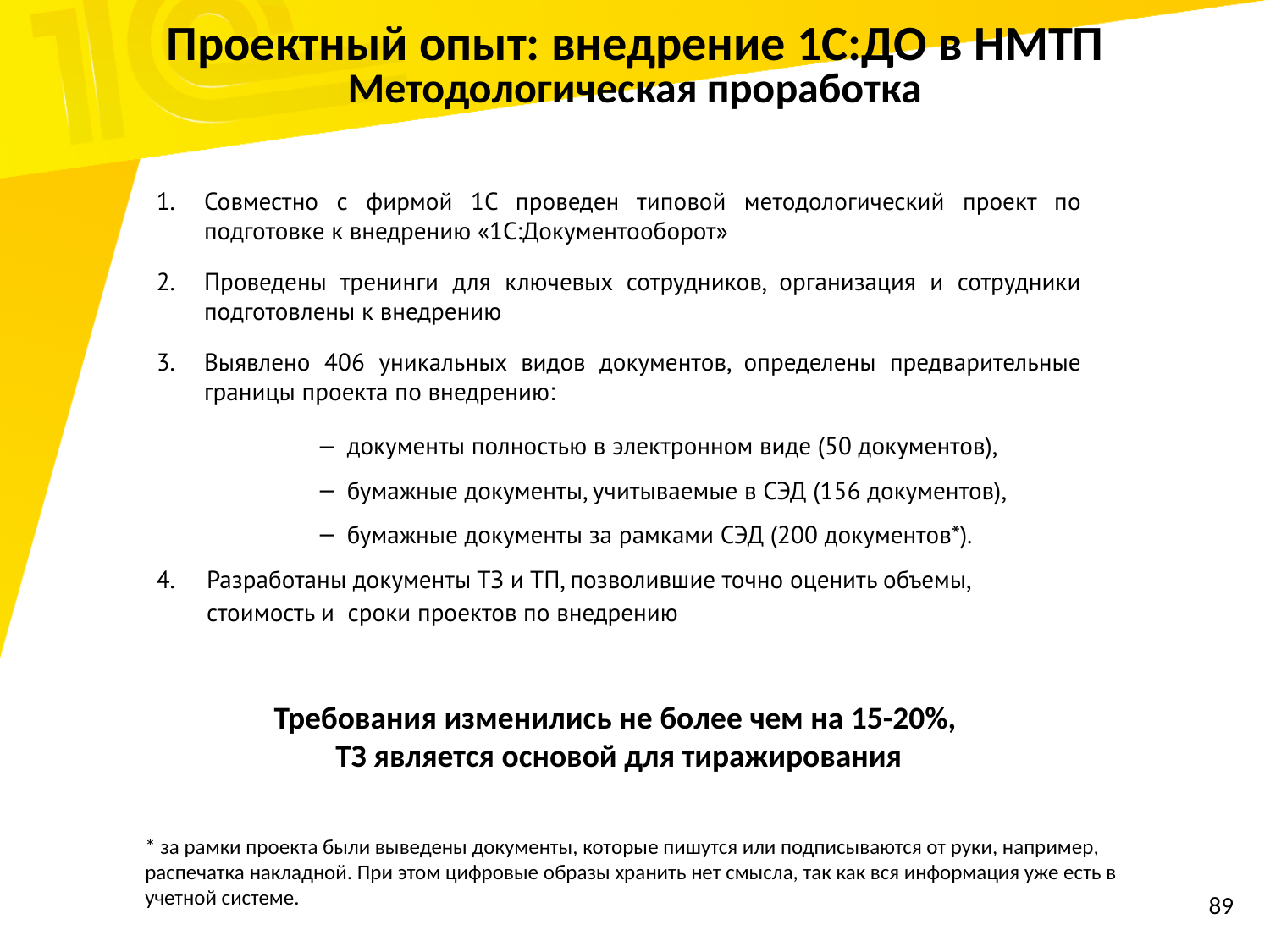

Проектный опыт: внедрение 1С:ДО в НМТП
Методологическая проработка
Совместно с фирмой 1С проведен типовой методологический проект по подготовке к внедрению «1С:Документооборот»
Проведены тренинги для ключевых сотрудников, организация и сотрудники подготовлены к внедрению
Выявлено 406 уникальных видов документов, определены предварительные границы проекта по внедрению:
документы полностью в электронном виде (50 документов),
бумажные документы, учитываемые в СЭД (156 документов),
бумажные документы за рамками СЭД (200 документов*).
Разработаны документы ТЗ и ТП, позволившие точно оценить объемы, стоимость и  сроки проектов по внедрению

Требования изменились не более чем на 15-20%,
ТЗ является основой для тиражирования
* за рамки проекта были выведены документы, которые пишутся или подписываются от руки, например, распечатка накладной. При этом цифровые образы хранить нет смысла, так как вся информация уже есть в учетной системе.
89